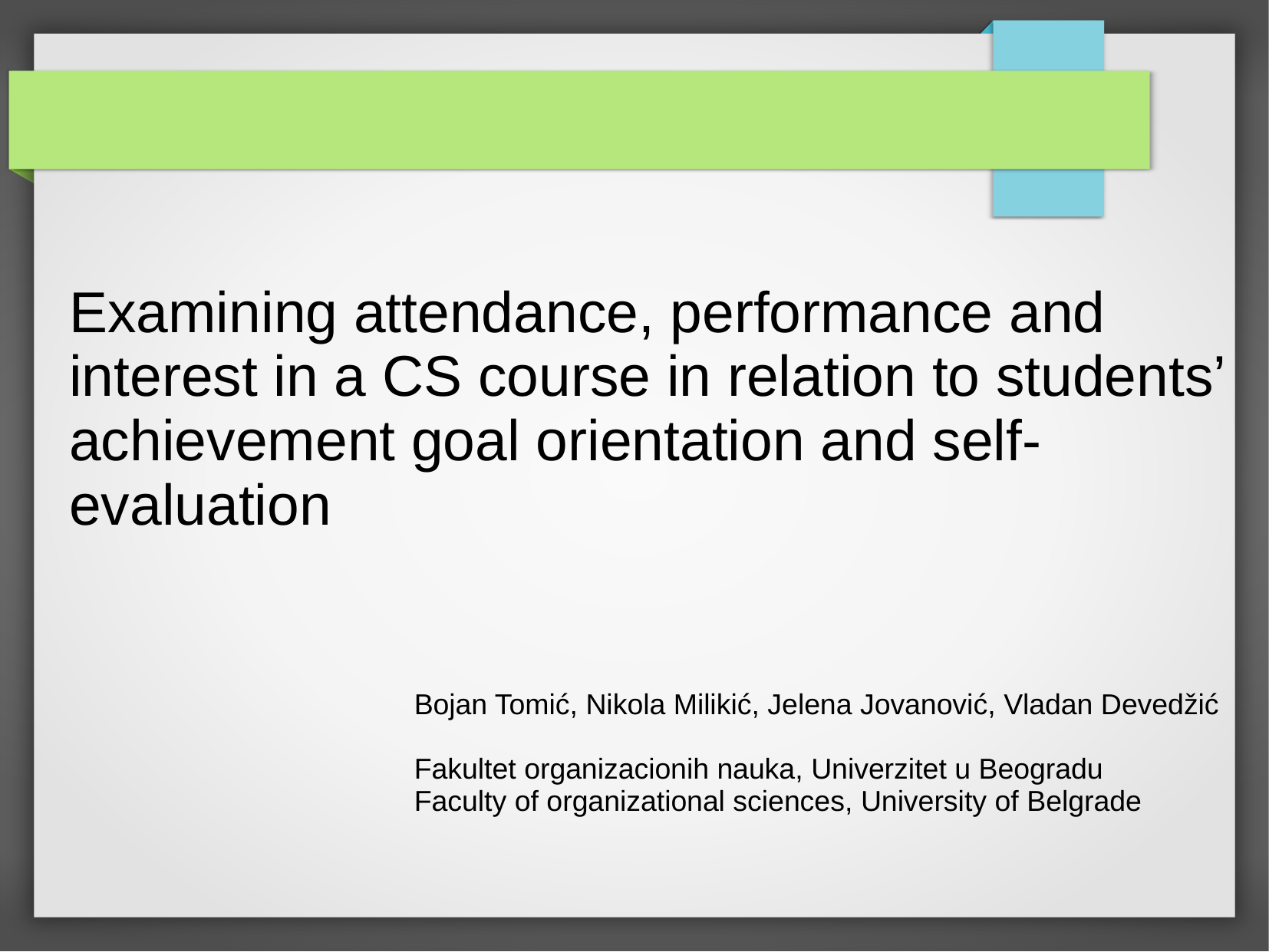

# Examining attendance, performance and interest in a CS course in relation to students’ achievement goal orientation and self-evaluation
Bojan Tomić, Nikola Milikić, Jelena Jovanović, Vladan Devedžić

Fakultet organizacionih nauka, Univerzitet u Beogradu
Faculty of organizational sciences, University of Belgrade